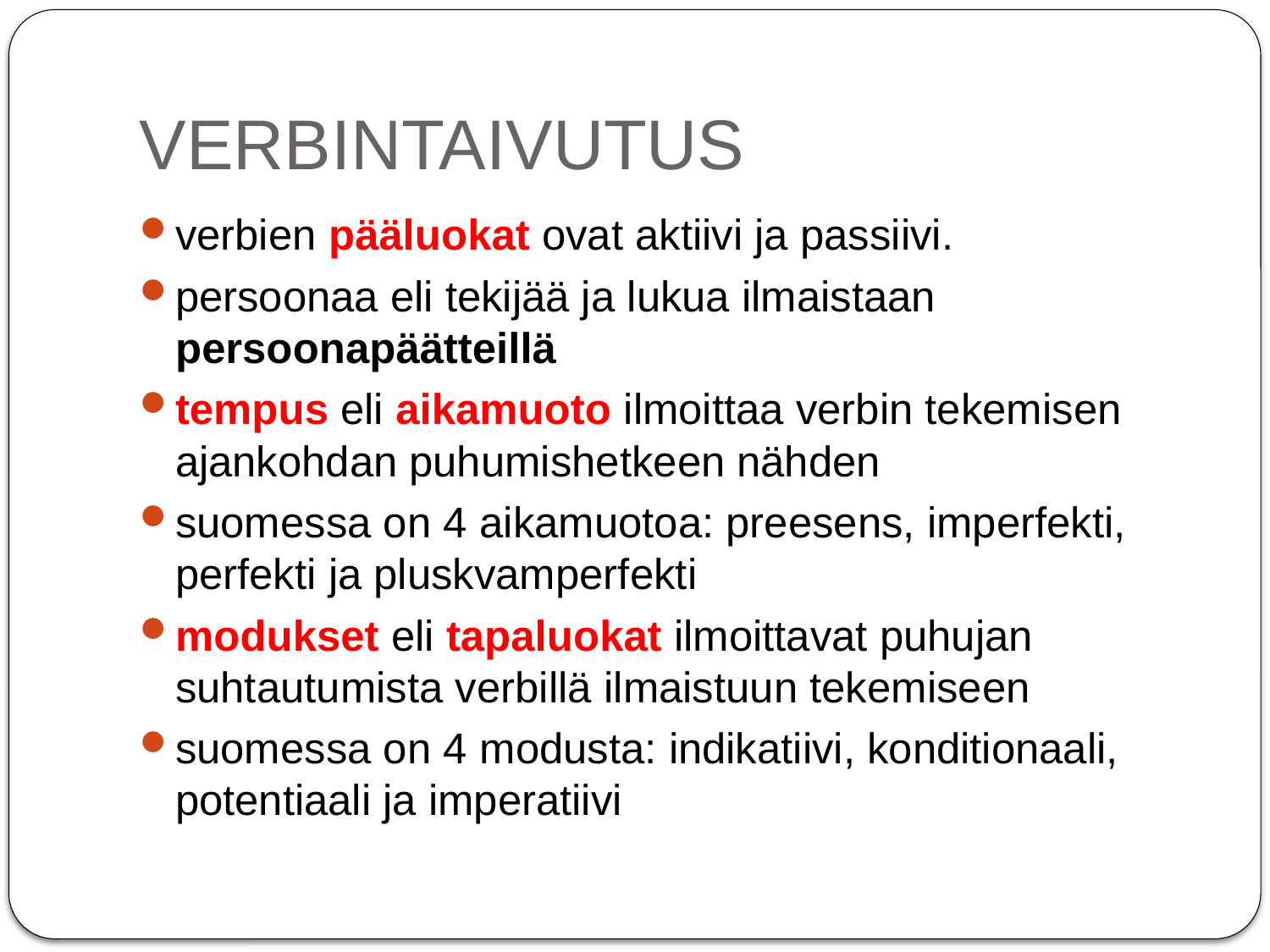

# VERBINTAIVUTUS
verbien pääluokat ovat aktiivi ja passiivi.
persoonaa eli tekijää ja lukua ilmaistaan persoonapäätteillä
tempus eli aikamuoto ilmoittaa verbin tekemisen ajankohdan puhumishetkeen nähden
suomessa on 4 aikamuotoa: preesens, imperfekti, perfekti ja pluskvamperfekti
modukset eli tapaluokat ilmoittavat puhujan suhtautumista verbillä ilmaistuun tekemiseen
suomessa on 4 modusta: indikatiivi, konditionaali, potentiaali ja imperatiivi